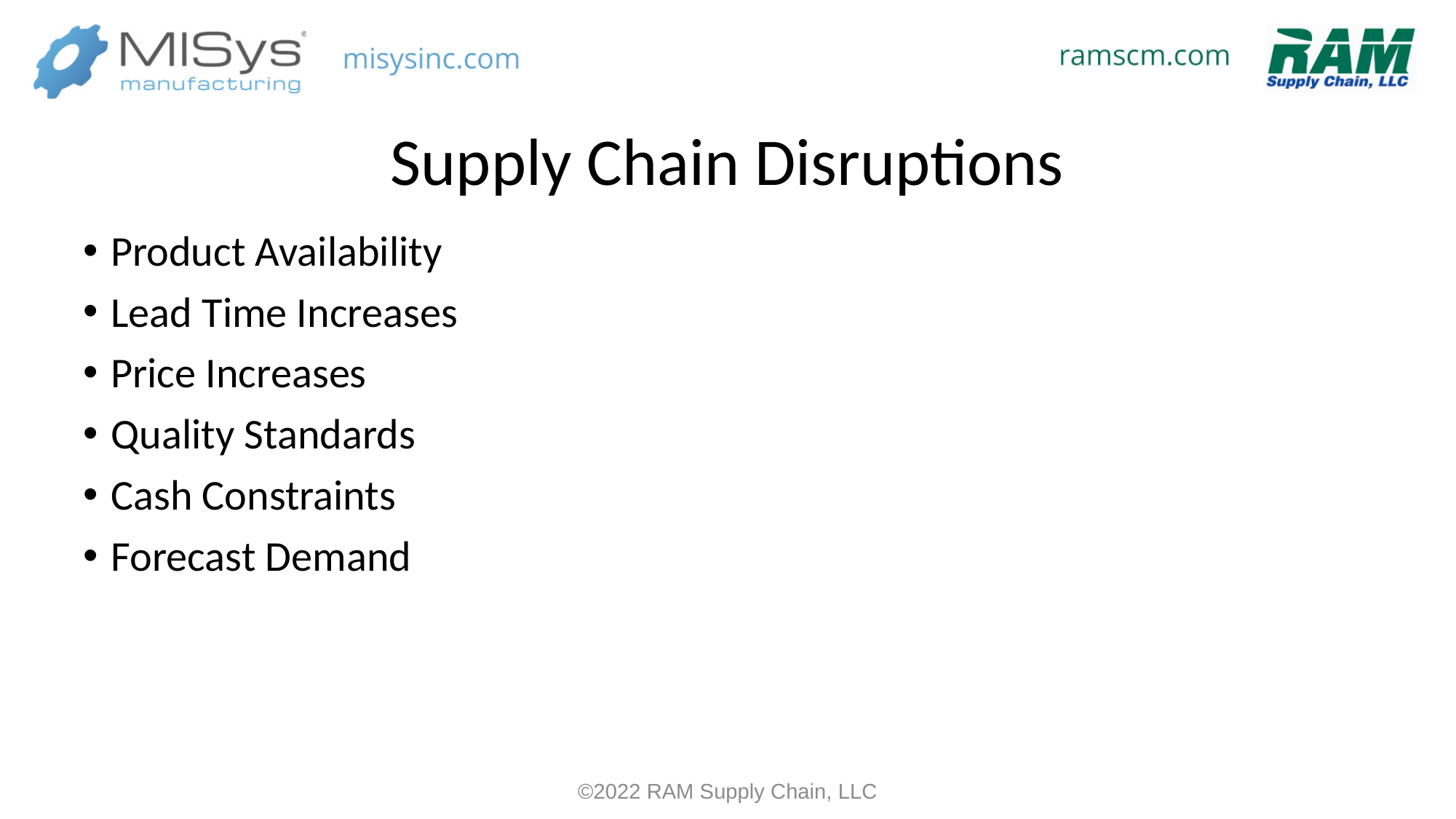

# Supply Chain Disruptions
Product Availability
Lead Time Increases
Price Increases
Quality Standards
Cash Constraints
Forecast Demand
©2022 RAM Supply Chain, LLC